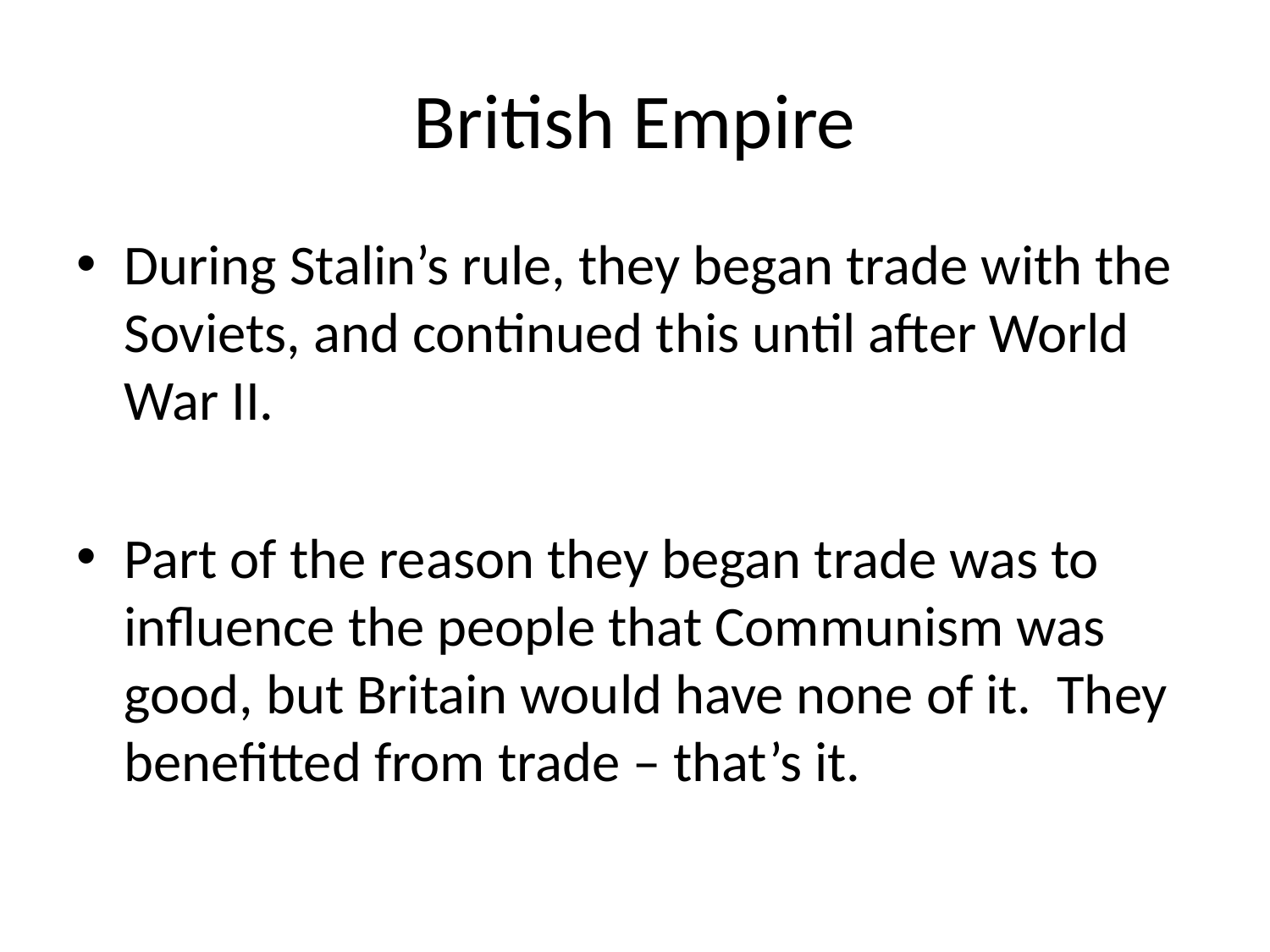

# British Empire
During Stalin’s rule, they began trade with the Soviets, and continued this until after World War II.

Part of the reason they began trade was to influence the people that Communism was good, but Britain would have none of it.  They benefitted from trade – that’s it.